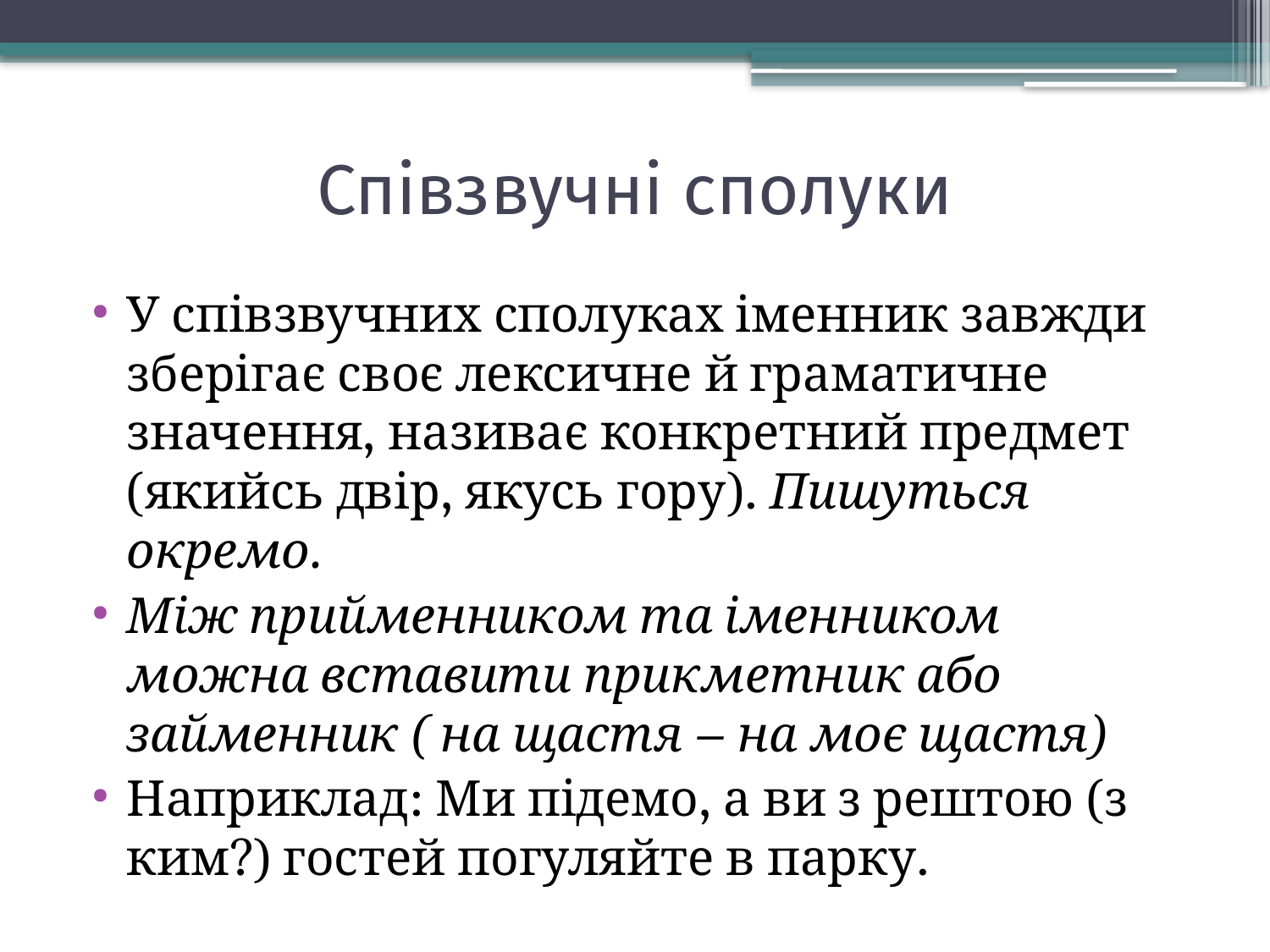

# Співзвучні сполуки
У співзвучних сполуках іменник завжди зберігає своє лексичне й граматичне значення, називає конкретний предмет (якийсь двір, якусь гору). Пишуться окремо.
Між прийменником та іменником можна вставити прикметник або займенник ( на щастя – на моє щастя)
Наприклад: Ми підемо, а ви з рештою (з ким?) гостей погуляйте в парку.